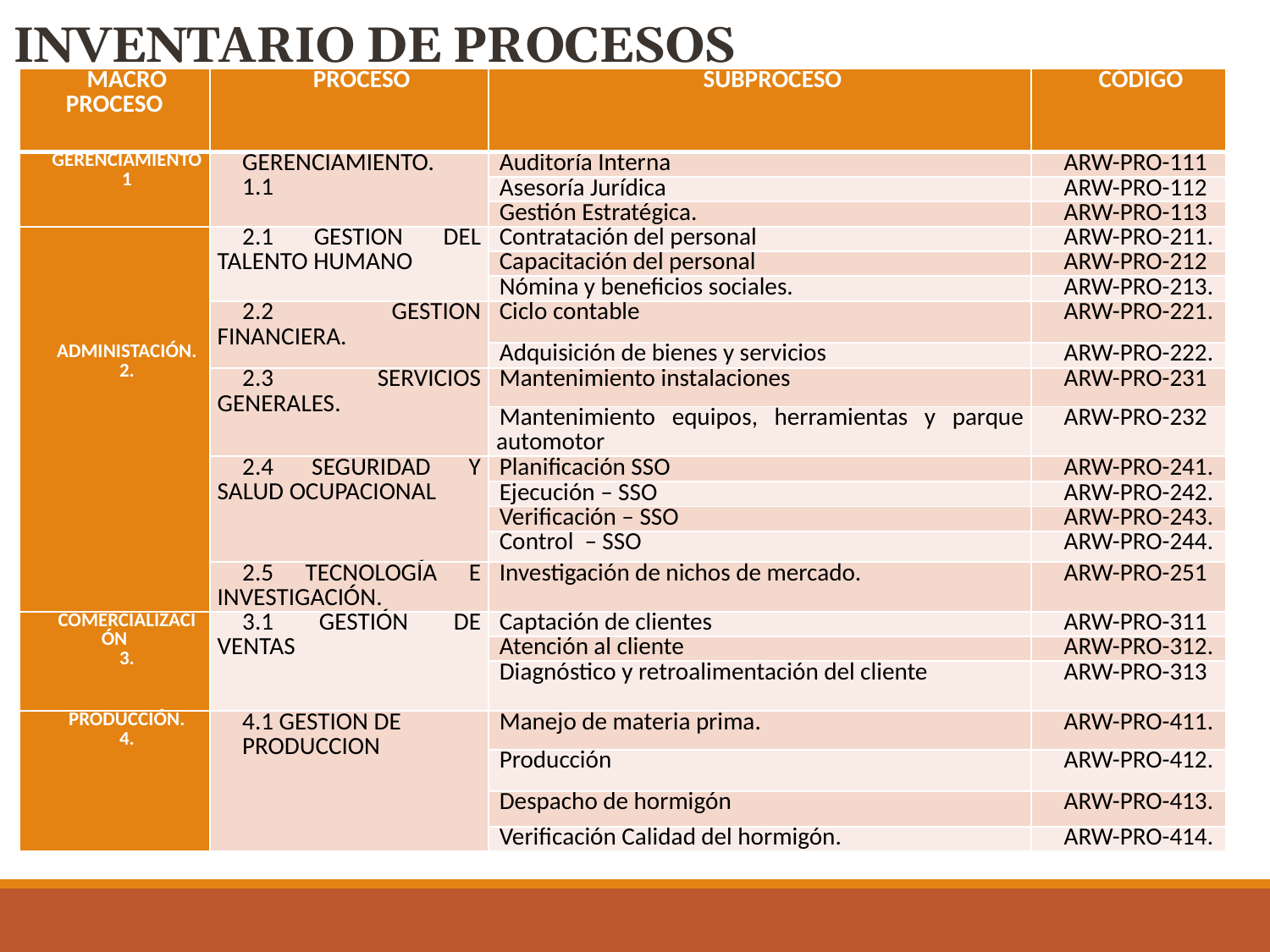

# INVENTARIO DE PROCESOS
| MACRO PROCESO | PROCESO | SUBPROCESO | CÓDIGO |
| --- | --- | --- | --- |
| GERENCIAMIENTO 1 | GERENCIAMIENTO. 1.1 | Auditoría Interna | ARW-PRO-111 |
|  |  | Asesoría Jurídica | ARW-PRO-112 |
|  |  | Gestión Estratégica. | ARW-PRO-113 |
| ADMINISTACIÓN. 2. | 2.1 GESTION DEL TALENTO HUMANO | Contratación del personal | ARW-PRO-211. |
|  |  | Capacitación del personal | ARW-PRO-212 |
|  |  | Nómina y beneficios sociales. | ARW-PRO-213. |
|  | 2.2 GESTION FINANCIERA. | Ciclo contable | ARW-PRO-221. |
|  |  | Adquisición de bienes y servicios | ARW-PRO-222. |
|  | 2.3 SERVICIOS GENERALES. | Mantenimiento instalaciones | ARW-PRO-231 |
|  |  | Mantenimiento equipos, herramientas y parque automotor | ARW-PRO-232 |
|  | 2.4 SEGURIDAD Y SALUD OCUPACIONAL | Planificación SSO | ARW-PRO-241. |
|  |  | Ejecución – SSO | ARW-PRO-242. |
|  |  | Verificación – SSO | ARW-PRO-243. |
|  |  | Control – SSO | ARW-PRO-244. |
|  | 2.5 TECNOLOGÍA E INVESTIGACIÓN. | Investigación de nichos de mercado. | ARW-PRO-251 |
| COMERCIALIZACIÓN 3. | 3.1 GESTIÓN DE VENTAS | Captación de clientes | ARW-PRO-311 |
|  |  | Atención al cliente | ARW-PRO-312. |
|  |  | Diagnóstico y retroalimentación del cliente | ARW-PRO-313 |
| PRODUCCIÓN. 4. | 4.1 GESTION DE PRODUCCION | Manejo de materia prima. | ARW-PRO-411. |
|  |  | Producción | ARW-PRO-412. |
|  |  | Despacho de hormigón | ARW-PRO-413. |
|  |  | Verificación Calidad del hormigón. | ARW-PRO-414. |